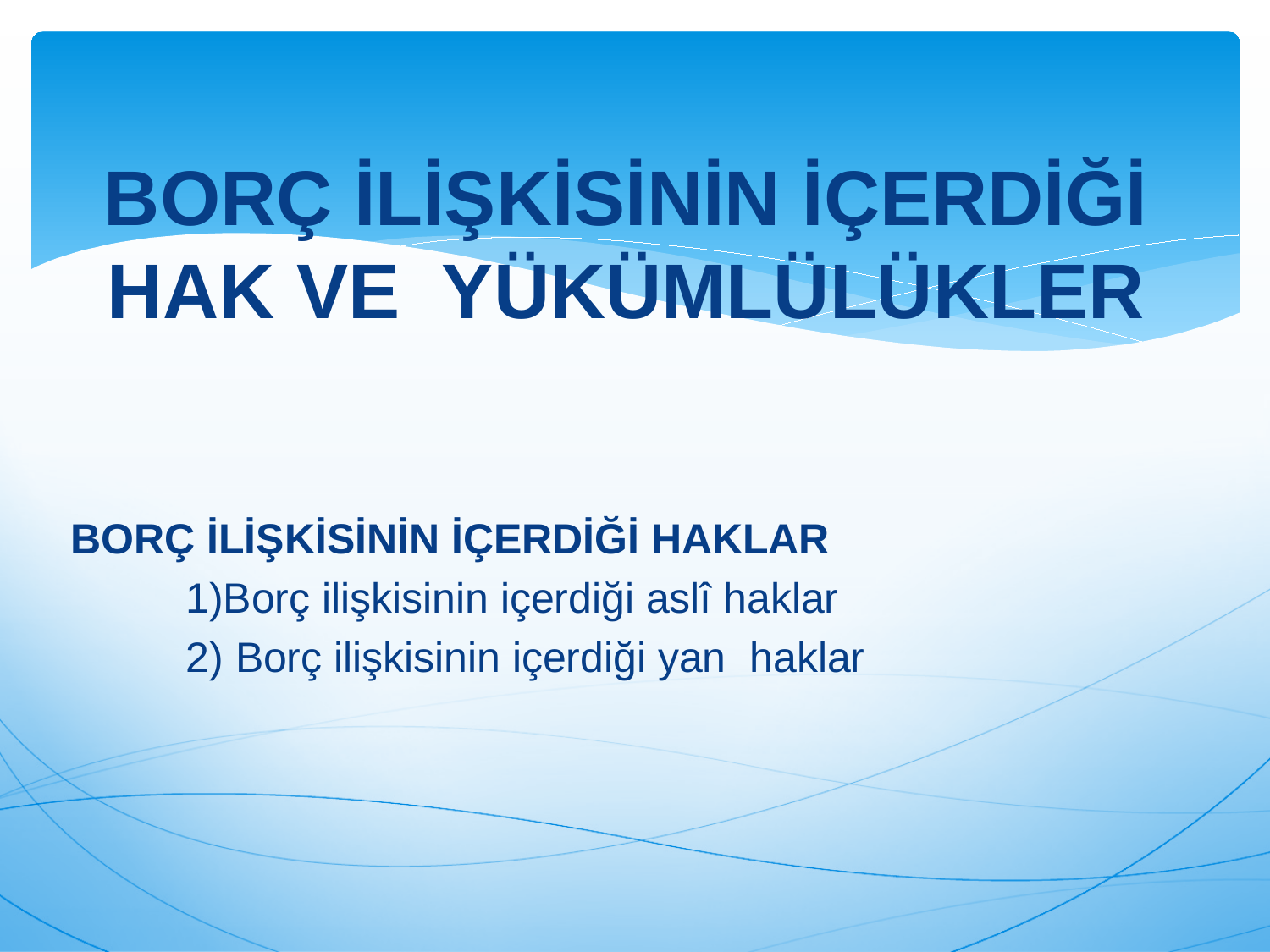

BORÇ İLİŞKİSİNİN İÇERDİĞİ HAK VE  YÜKÜMLÜLÜKLER

 BORÇ İLİŞKİSİNİN İÇERDİĞİ HAKLAR
	1)Borç ilişkisinin içerdiği aslî haklar
	2) Borç ilişkisinin içerdiği yan  haklar